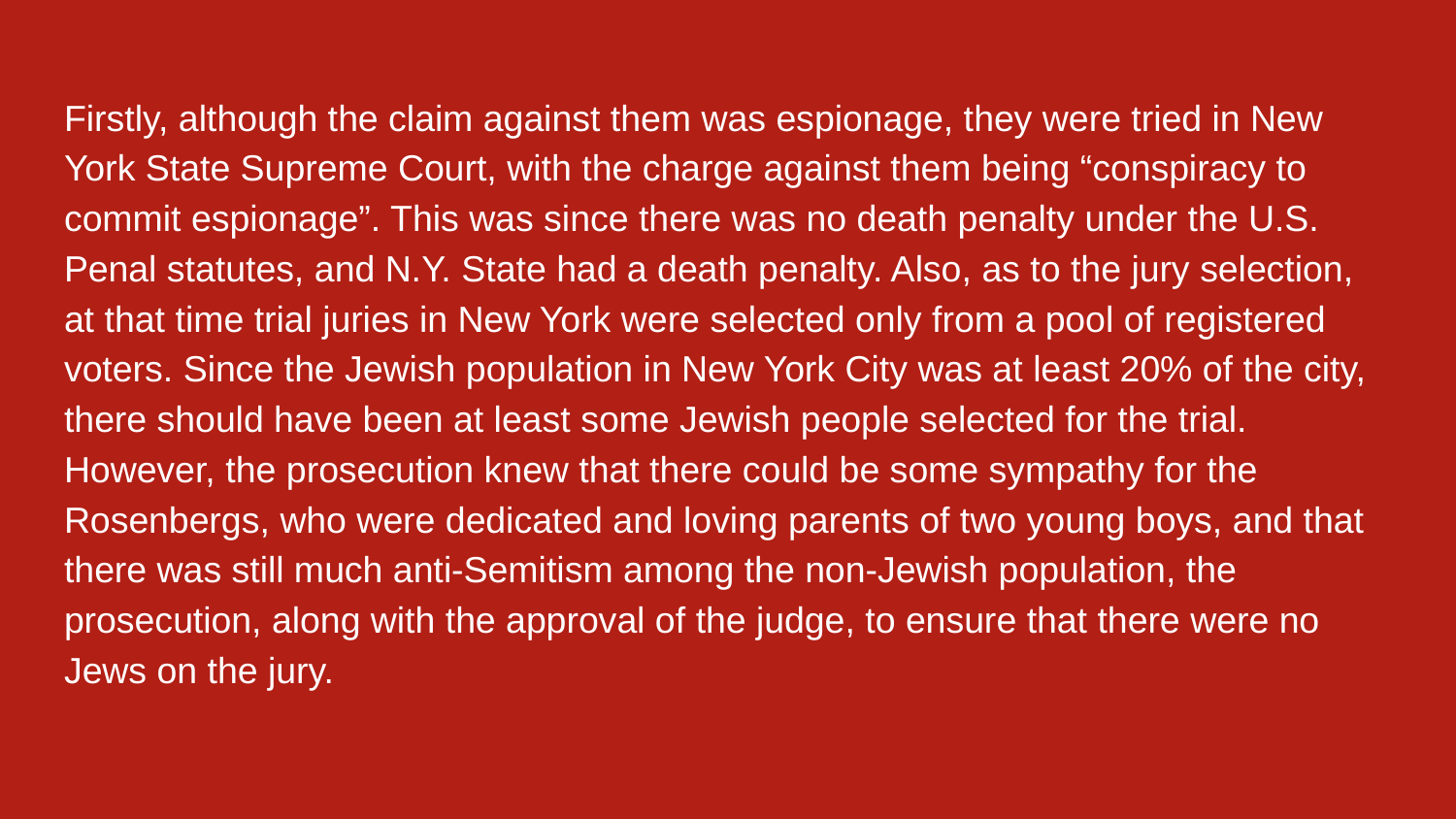

Firstly, although the claim against them was espionage, they were tried in New York State Supreme Court, with the charge against them being “conspiracy to commit espionage”. This was since there was no death penalty under the U.S. Penal statutes, and N.Y. State had a death penalty. Also, as to the jury selection, at that time trial juries in New York were selected only from a pool of registered voters. Since the Jewish population in New York City was at least 20% of the city, there should have been at least some Jewish people selected for the trial. However, the prosecution knew that there could be some sympathy for the Rosenbergs, who were dedicated and loving parents of two young boys, and that there was still much anti-Semitism among the non-Jewish population, the prosecution, along with the approval of the judge, to ensure that there were no Jews on the jury.